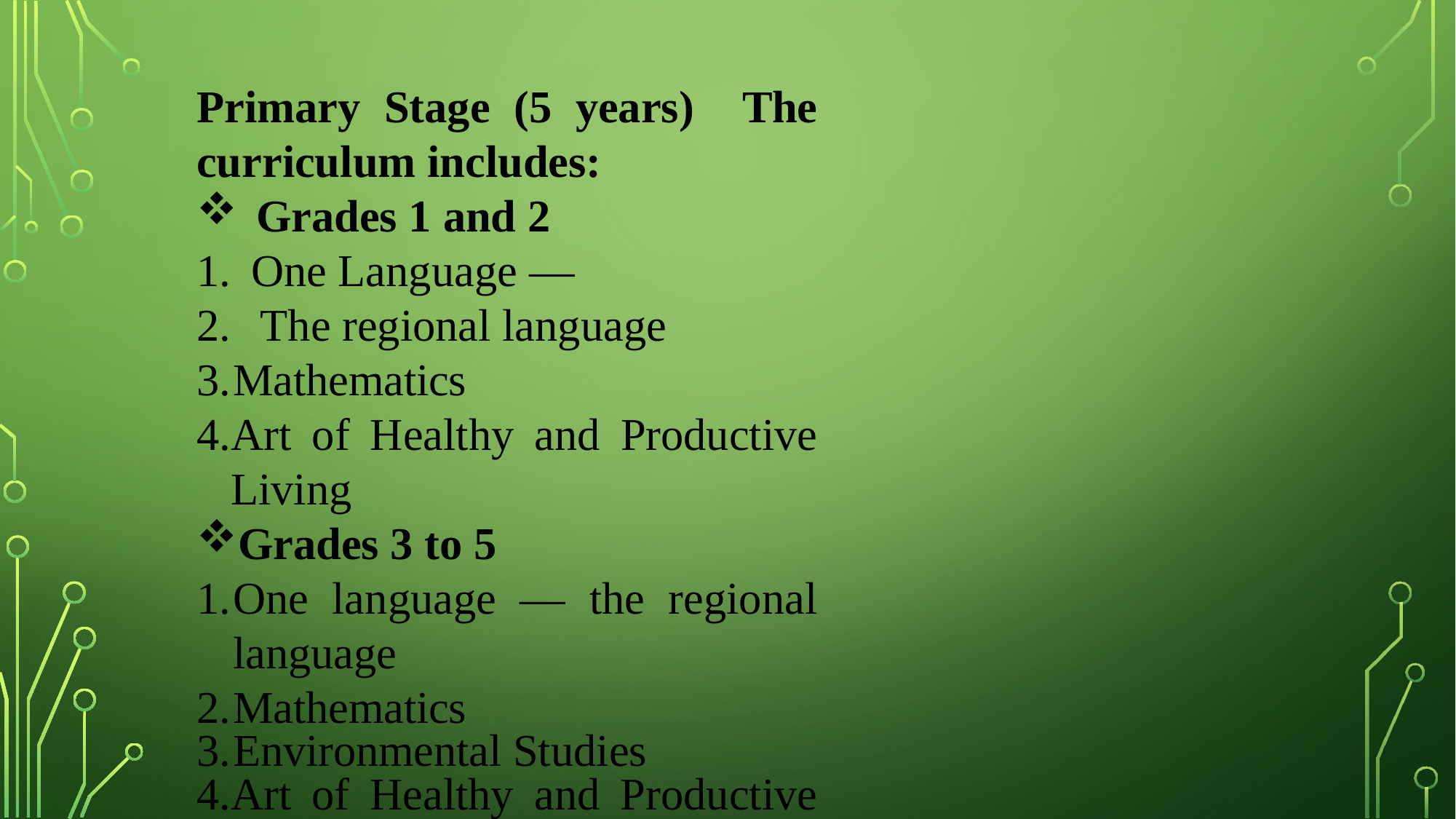

Primary Stage (5 years)  The curriculum includes:
Grades 1 and 2
One Language —
The regional language
Mathematics
Art of Healthy and Productive Living
Grades 3 to 5
One language — the regional language
Mathematics
Environmental Studies
Art of Healthy and Productive Living